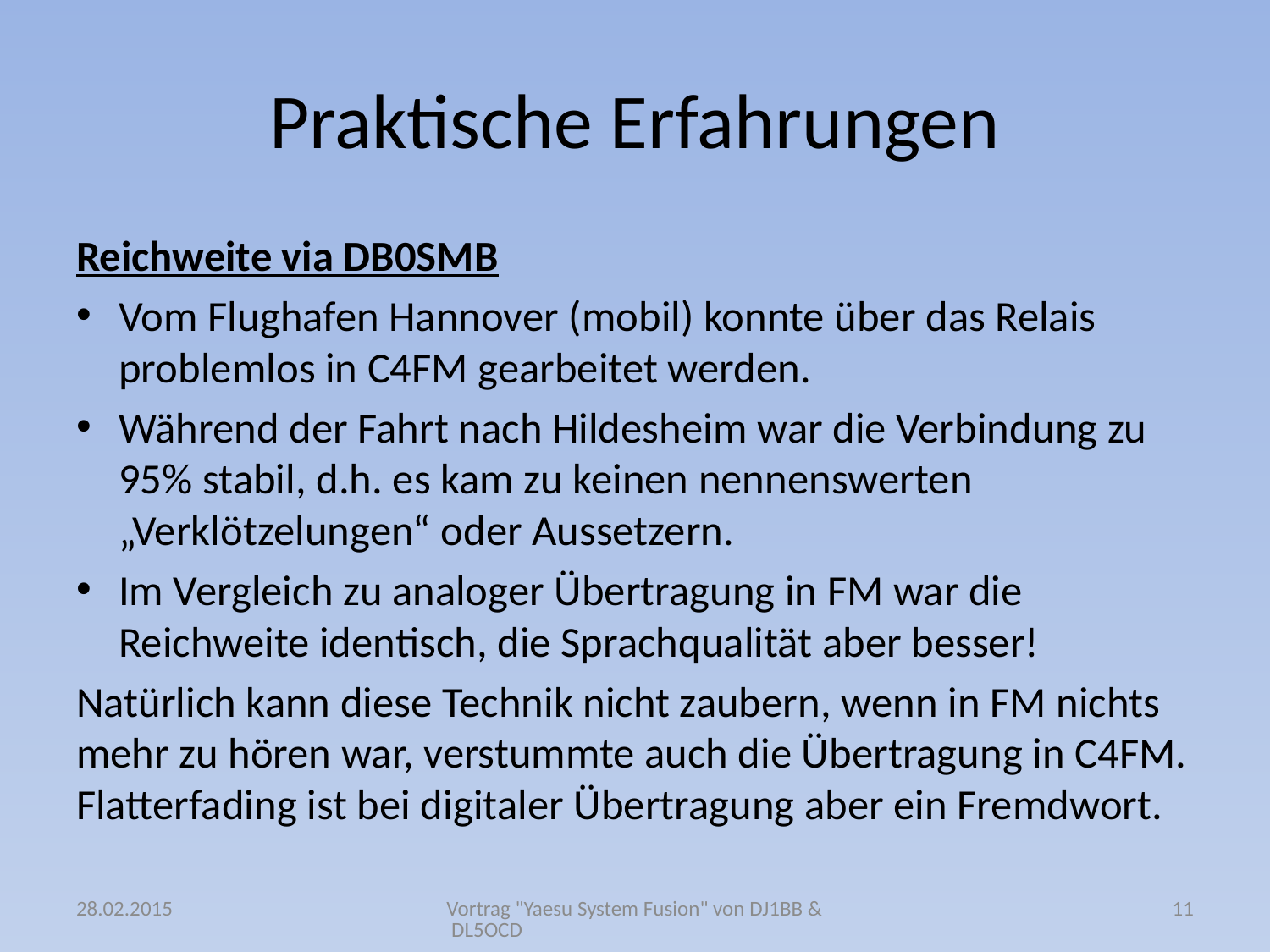

# Praktische Erfahrungen
Reichweite via DB0SMB
Vom Flughafen Hannover (mobil) konnte über das Relais problemlos in C4FM gearbeitet werden.
Während der Fahrt nach Hildesheim war die Verbindung zu 95% stabil, d.h. es kam zu keinen nennenswerten „Verklötzelungen“ oder Aussetzern.
Im Vergleich zu analoger Übertragung in FM war die Reichweite identisch, die Sprachqualität aber besser!
Natürlich kann diese Technik nicht zaubern, wenn in FM nichts mehr zu hören war, verstummte auch die Übertragung in C4FM. Flatterfading ist bei digitaler Übertragung aber ein Fremdwort.
28.02.2015
Vortrag "Yaesu System Fusion" von DJ1BB & DL5OCD
11